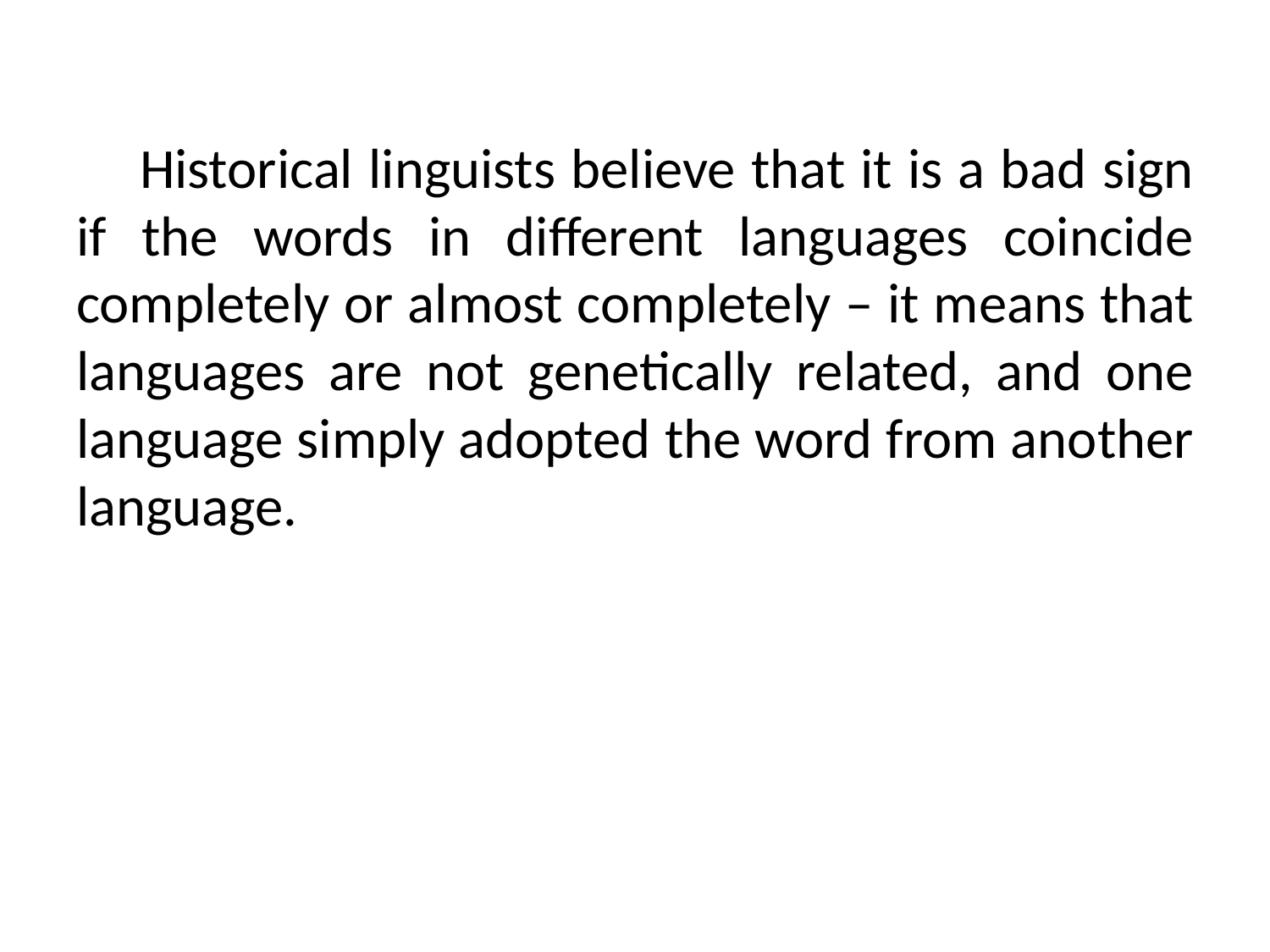

Historical linguists believe that it is a bad sign if the words in different languages coincide completely or almost completely – it means that languages are not genetically related, and one language simply adopted the word from another language.